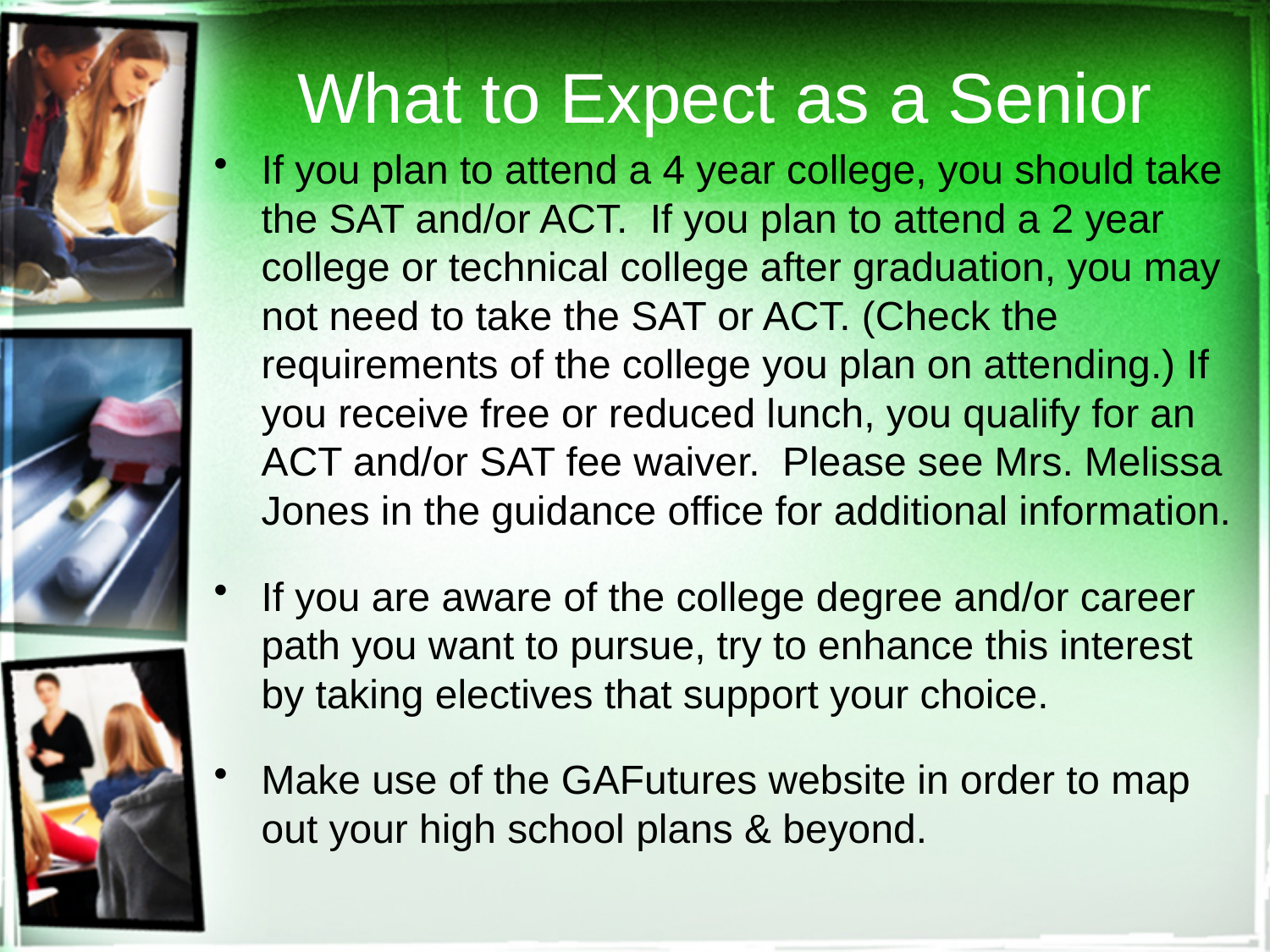

# What to Expect as a Senior
If you plan to attend a 4 year college, you should take the SAT and/or ACT.  If you plan to attend a 2 year college or technical college after graduation, you may not need to take the SAT or ACT. (Check the requirements of the college you plan on attending.) If you receive free or reduced lunch, you qualify for an ACT and/or SAT fee waiver.  Please see Mrs. Melissa Jones in the guidance office for additional information.

If you are aware of the college degree and/or career path you want to pursue, try to enhance this interest by taking electives that support your choice.

Make use of the GAFutures website in order to map out your high school plans & beyond.